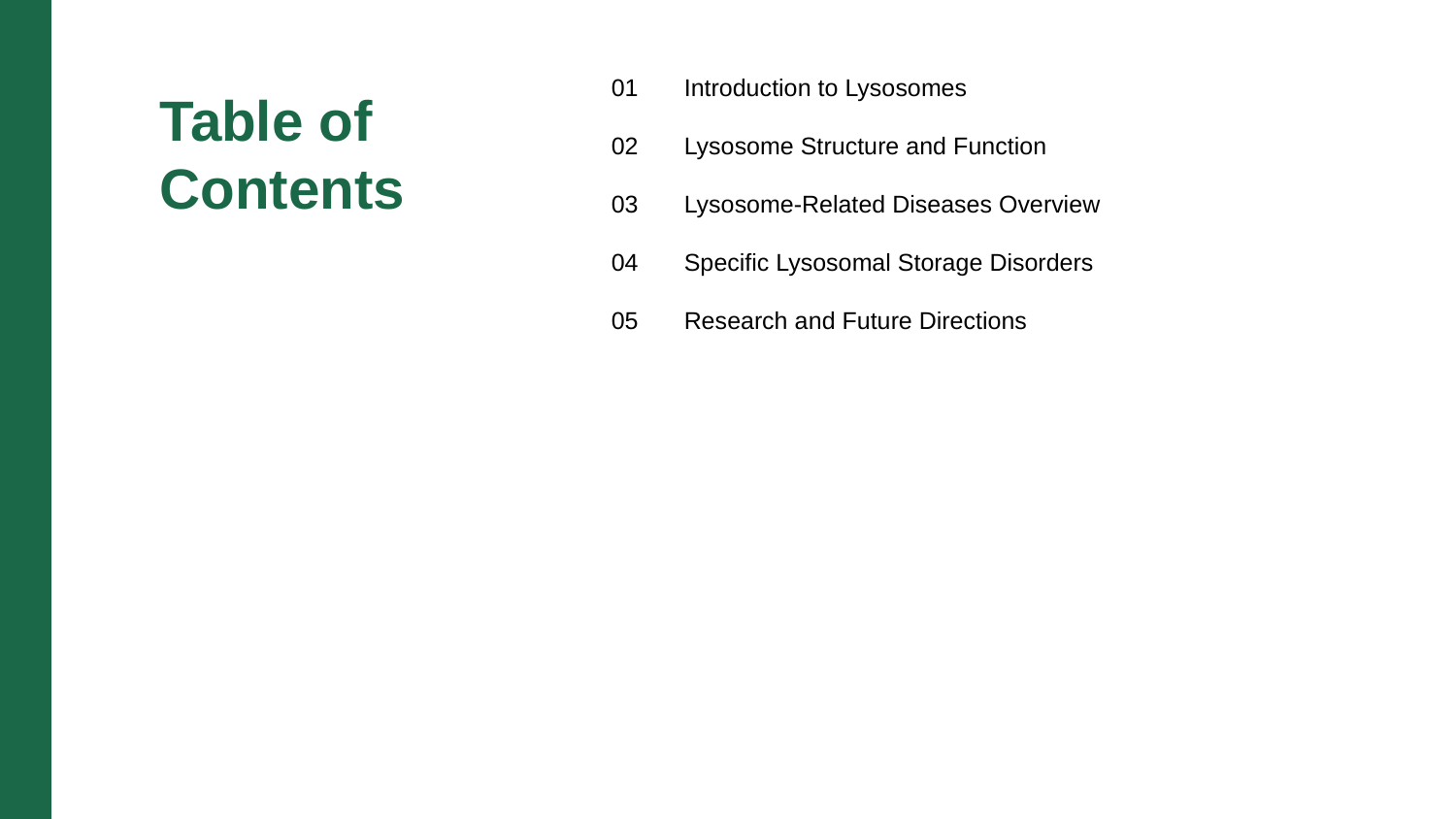

01
Introduction to Lysosomes
Table of Contents
02
Lysosome Structure and Function
03
Lysosome-Related Diseases Overview
04
Specific Lysosomal Storage Disorders
05
Research and Future Directions